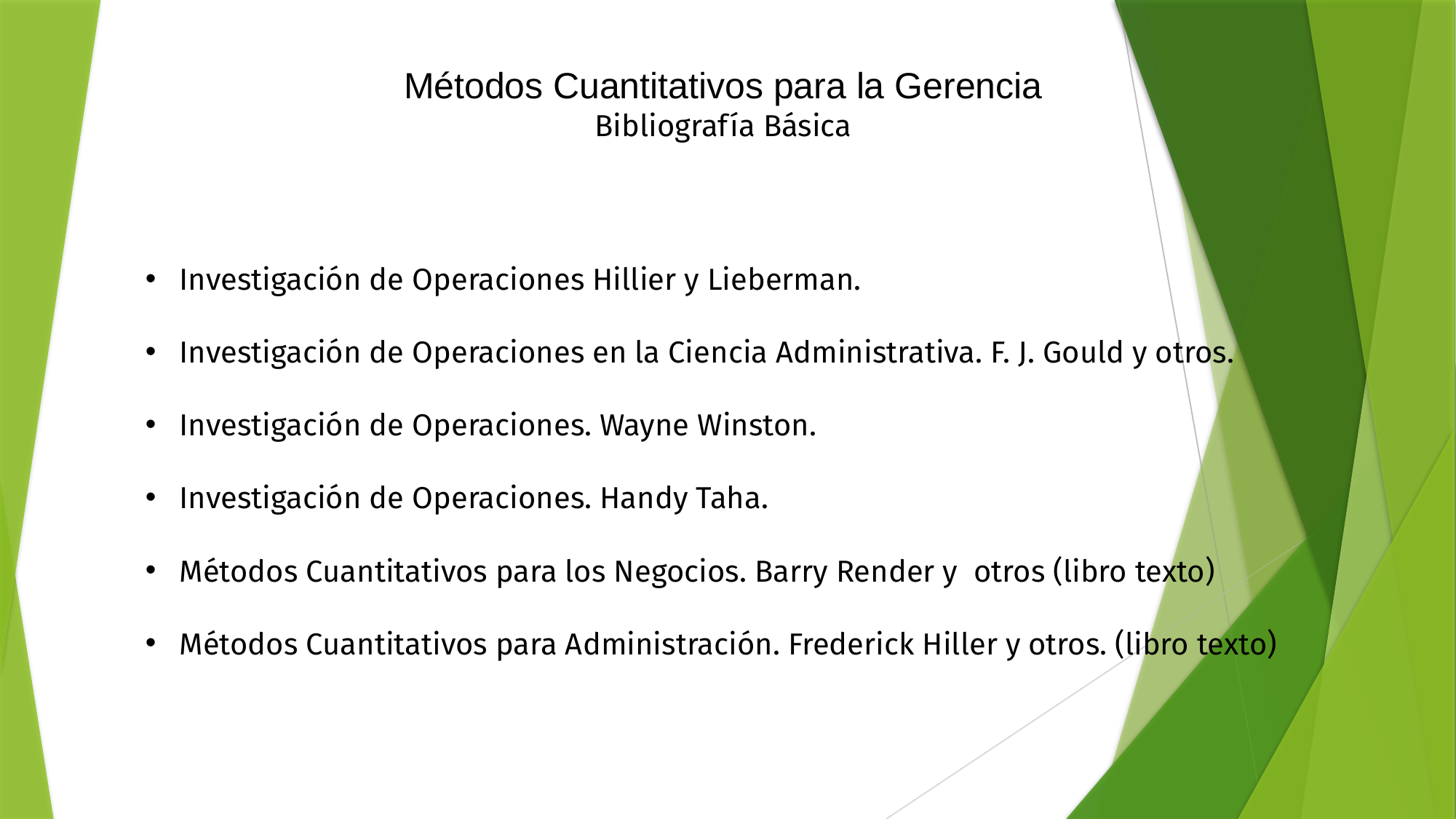

Métodos Cuantitativos para la Gerencia
Bibliografía Básica
Investigación de Operaciones Hillier y Lieberman.

Investigación de Operaciones en la Ciencia Administrativa. F. J. Gould y otros.

Investigación de Operaciones. Wayne Winston.

Investigación de Operaciones. Handy Taha.

Métodos Cuantitativos para los Negocios. Barry Render y  otros (libro texto)

Métodos Cuantitativos para Administración. Frederick Hiller y otros. (libro texto)